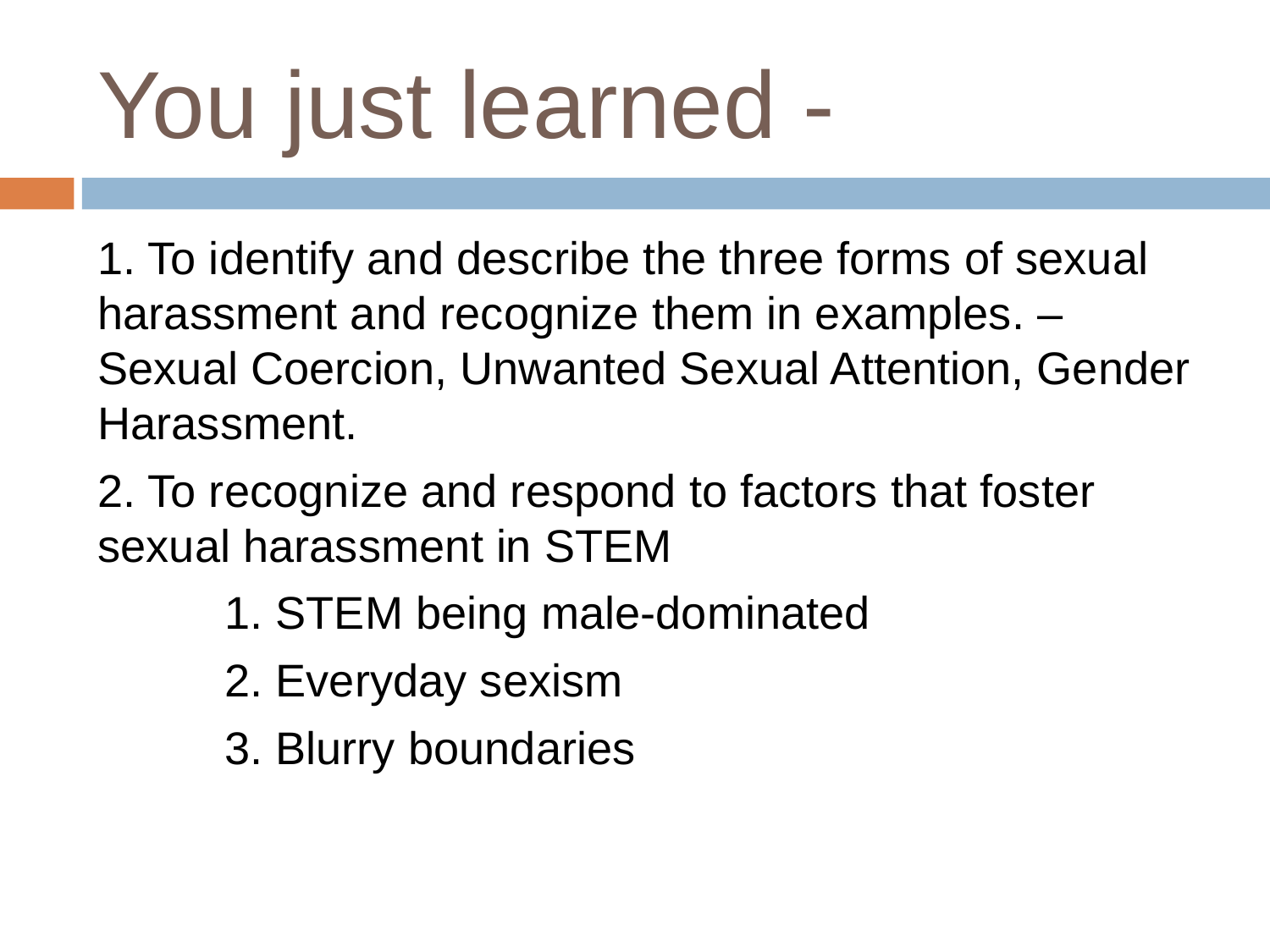

# You just learned -
1. To identify and describe the three forms of sexual harassment and recognize them in examples. – Sexual Coercion, Unwanted Sexual Attention, Gender Harassment.
2. To recognize and respond to factors that foster sexual harassment in STEM
	1. STEM being male-dominated
	2. Everyday sexism
	3. Blurry boundaries